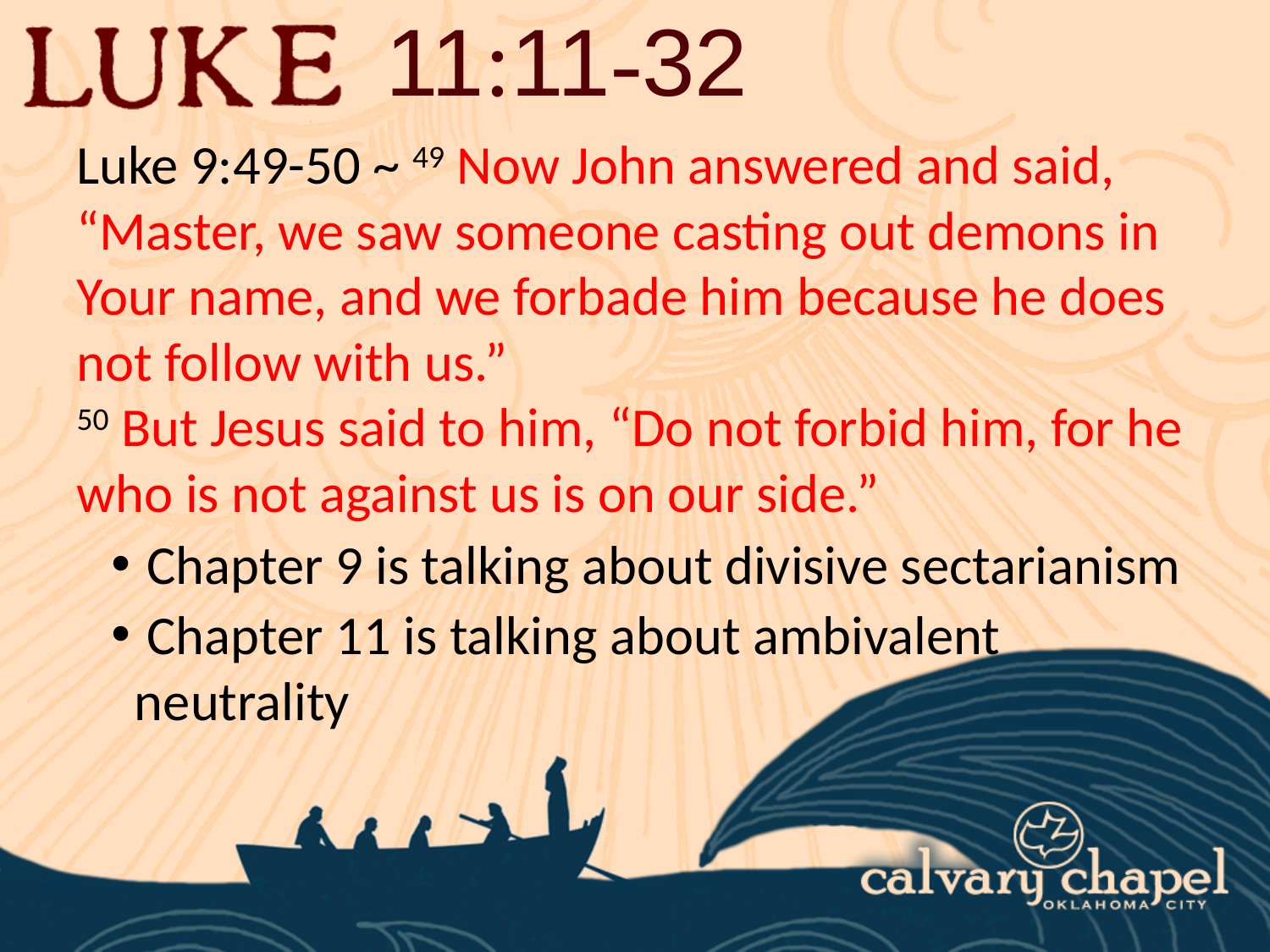

11:11-32
Luke 9:49-50 ~ 49 Now John answered and said, “Master, we saw someone casting out demons in Your name, and we forbade him because he does not follow with us.”
50 But Jesus said to him, “Do not forbid him, for he who is not against us is on our side.”
 Chapter 9 is talking about divisive sectarianism
 Chapter 11 is talking about ambivalent neutrality